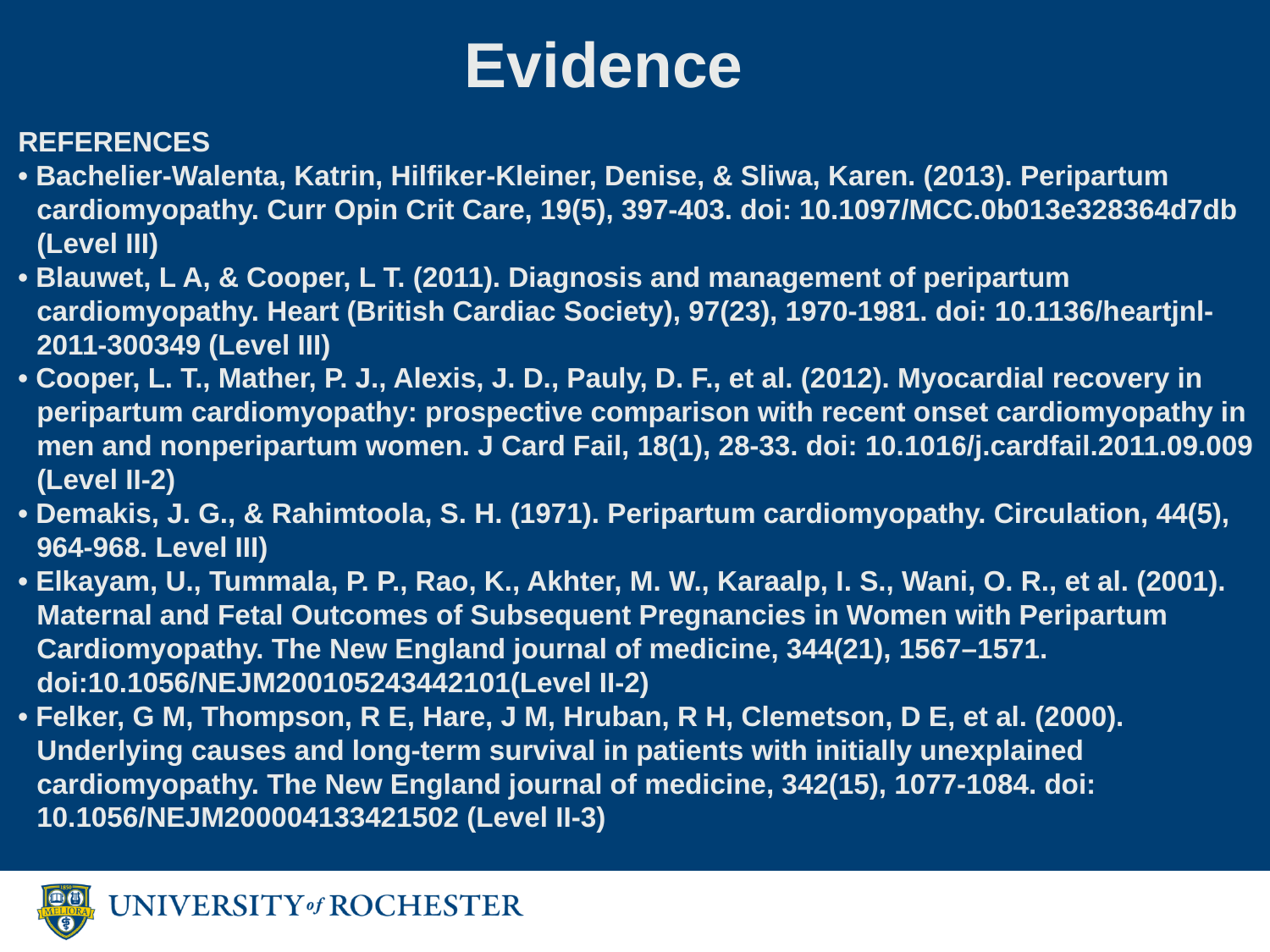

# Evidence
REFERENCES
• Bachelier-Walenta, Katrin, Hilfiker-Kleiner, Denise, & Sliwa, Karen. (2013). Peripartum cardiomyopathy. Curr Opin Crit Care, 19(5), 397-403. doi: 10.1097/MCC.0b013e328364d7db (Level III)
• Blauwet, L A, & Cooper, L T. (2011). Diagnosis and management of peripartum cardiomyopathy. Heart (British Cardiac Society), 97(23), 1970-1981. doi: 10.1136/heartjnl-2011-300349 (Level III)
• Cooper, L. T., Mather, P. J., Alexis, J. D., Pauly, D. F., et al. (2012). Myocardial recovery in peripartum cardiomyopathy: prospective comparison with recent onset cardiomyopathy in men and nonperipartum women. J Card Fail, 18(1), 28-33. doi: 10.1016/j.cardfail.2011.09.009 (Level II-2)
• Demakis, J. G., & Rahimtoola, S. H. (1971). Peripartum cardiomyopathy. Circulation, 44(5), 964-968. Level III)
• Elkayam, U., Tummala, P. P., Rao, K., Akhter, M. W., Karaalp, I. S., Wani, O. R., et al. (2001). Maternal and Fetal Outcomes of Subsequent Pregnancies in Women with Peripartum Cardiomyopathy. The New England journal of medicine, 344(21), 1567–1571. doi:10.1056/NEJM200105243442101(Level II-2)
• Felker, G M, Thompson, R E, Hare, J M, Hruban, R H, Clemetson, D E, et al. (2000). Underlying causes and long-term survival in patients with initially unexplained cardiomyopathy. The New England journal of medicine, 342(15), 1077-1084. doi: 10.1056/NEJM200004133421502 (Level II-3)